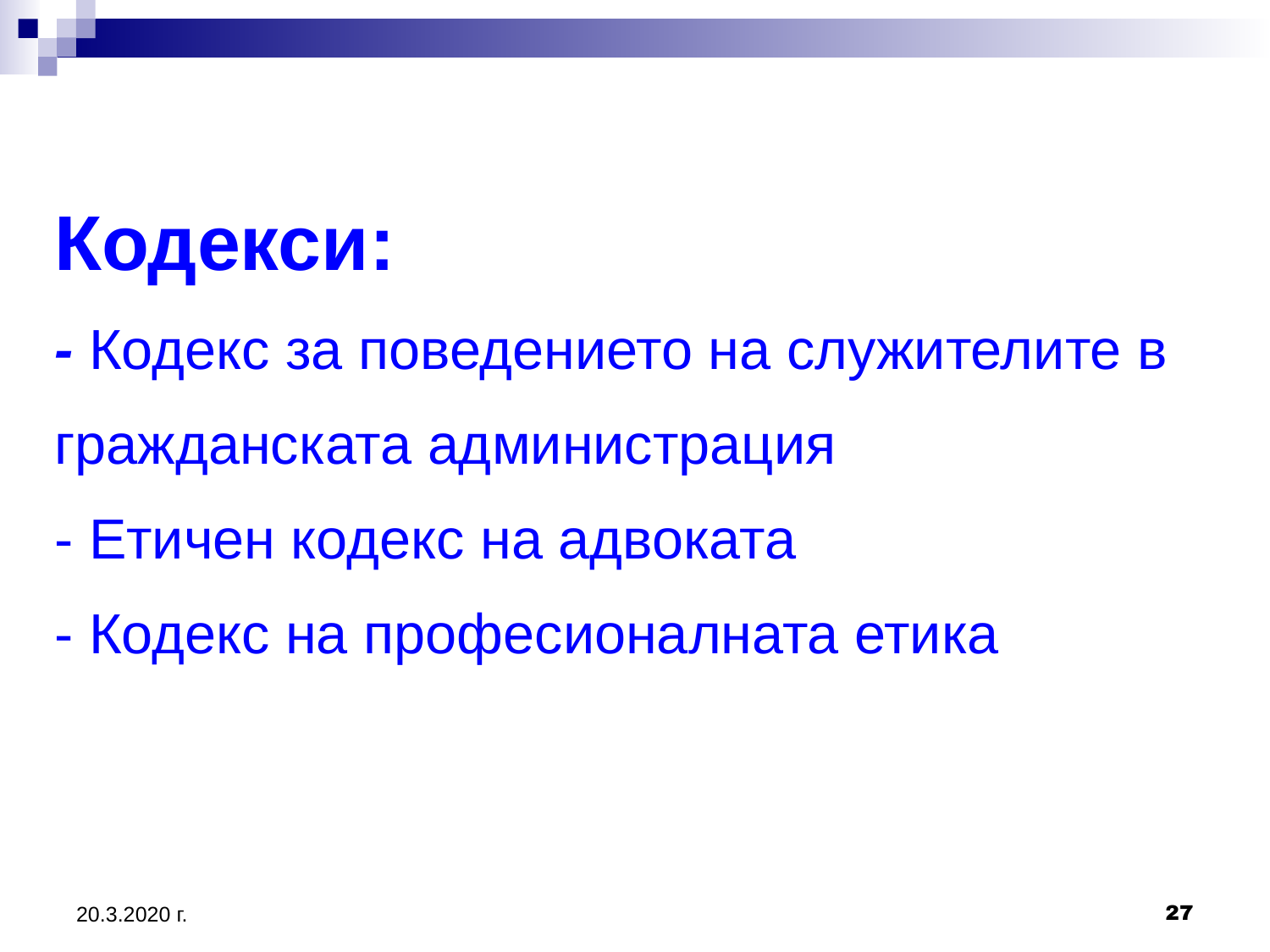

# Кодекси: - Кодекс за поведението на служителите в гражданската администрация - Етичен кодекс на адвоката - Кодекс на професионалната етика
20.3.2020 г.
27